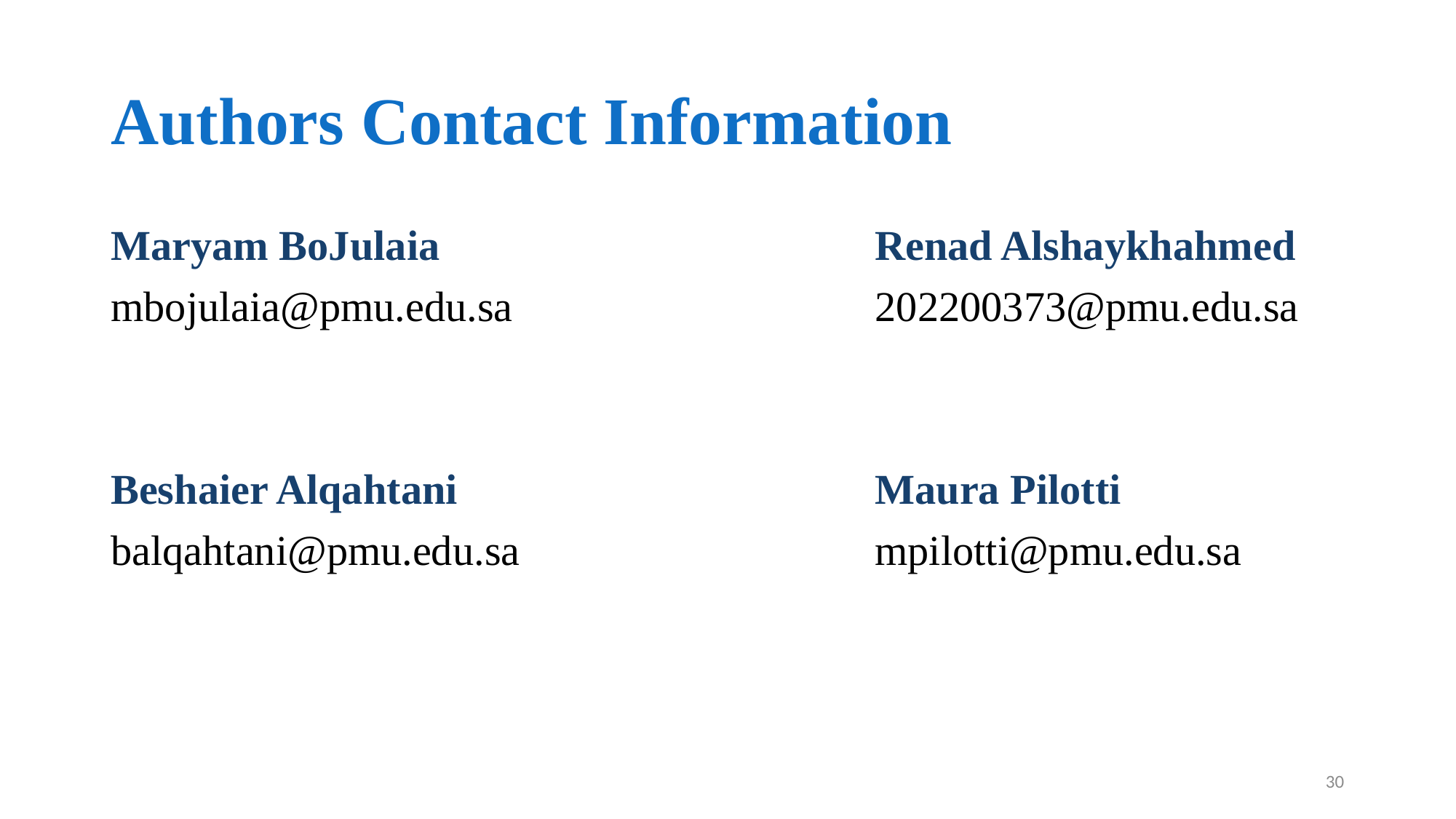

# Authors Contact Information
Maryam BoJulaia				Renad Alshaykhahmed
mbojulaia@pmu.edu.sa 				202200373@pmu.edu.sa

Beshaier Alqahtani 				Maura Pilotti
balqahtani@pmu.edu.sa 				mpilotti@pmu.edu.sa

30